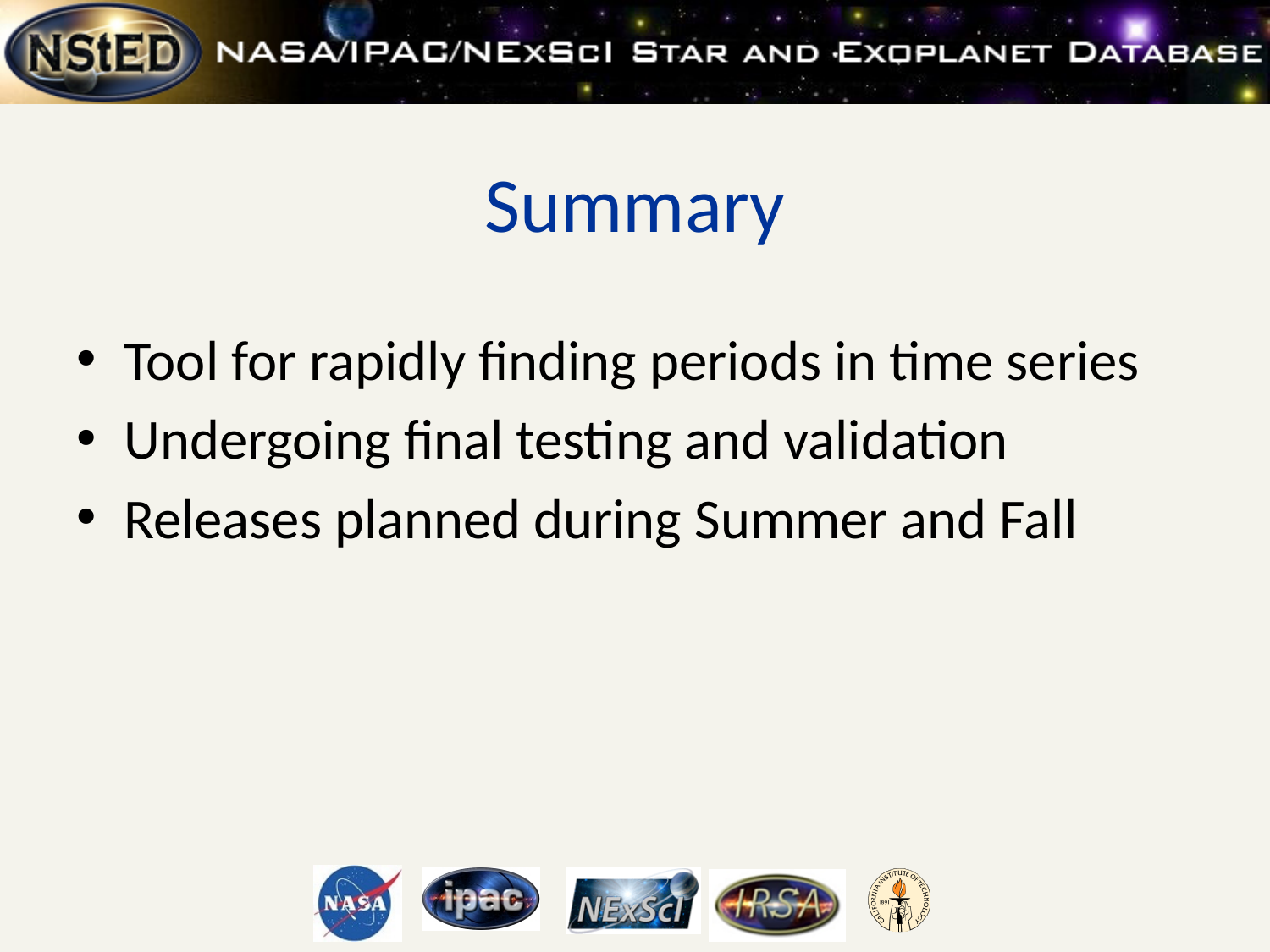

# Summary
Tool for rapidly finding periods in time series
Undergoing final testing and validation
Releases planned during Summer and Fall